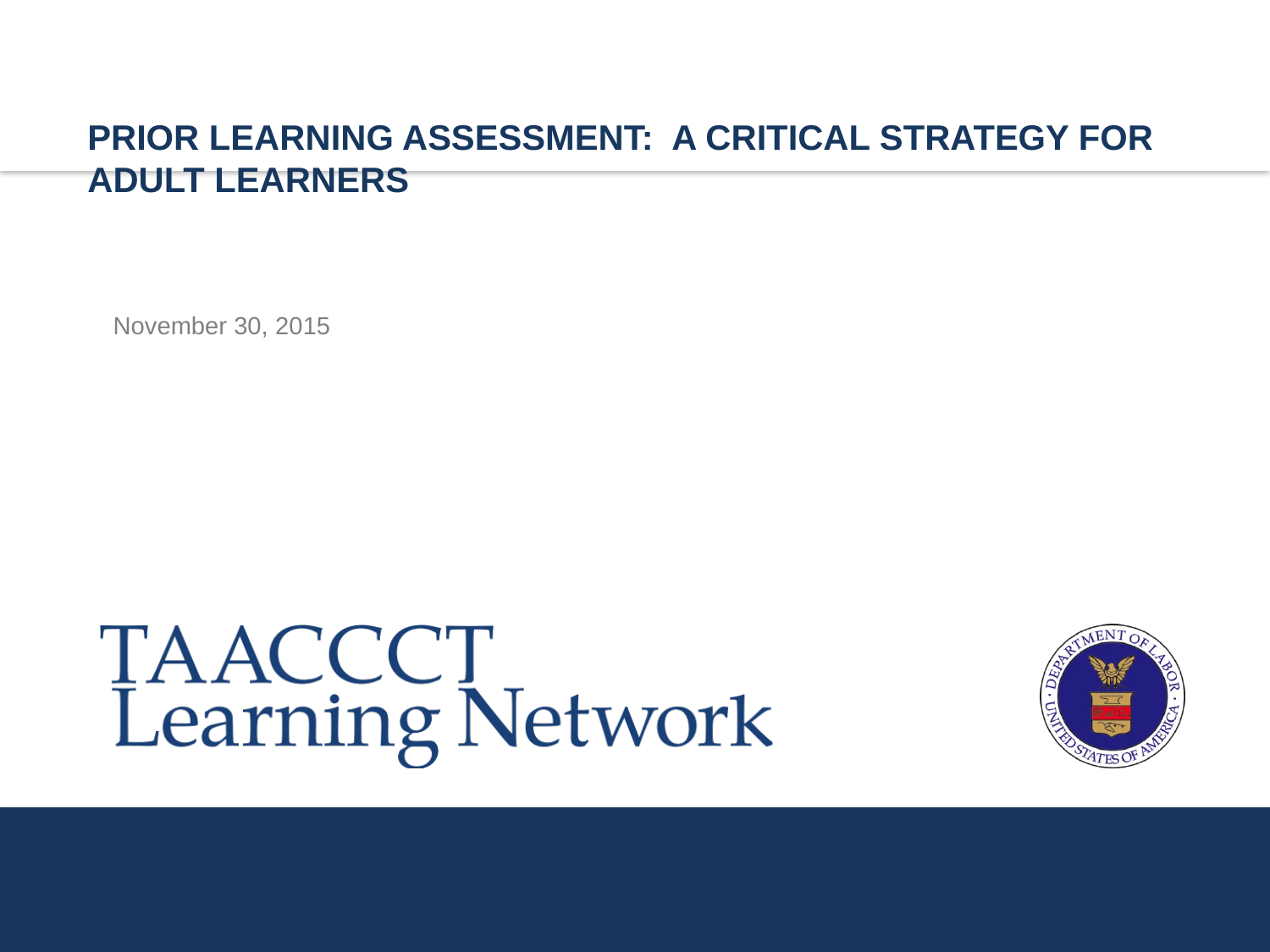

PRIOR LEARNING ASSESSMENT:  A CRITICAL STRATEGY FOR ADULT LEARNERS

# November 30, 2015